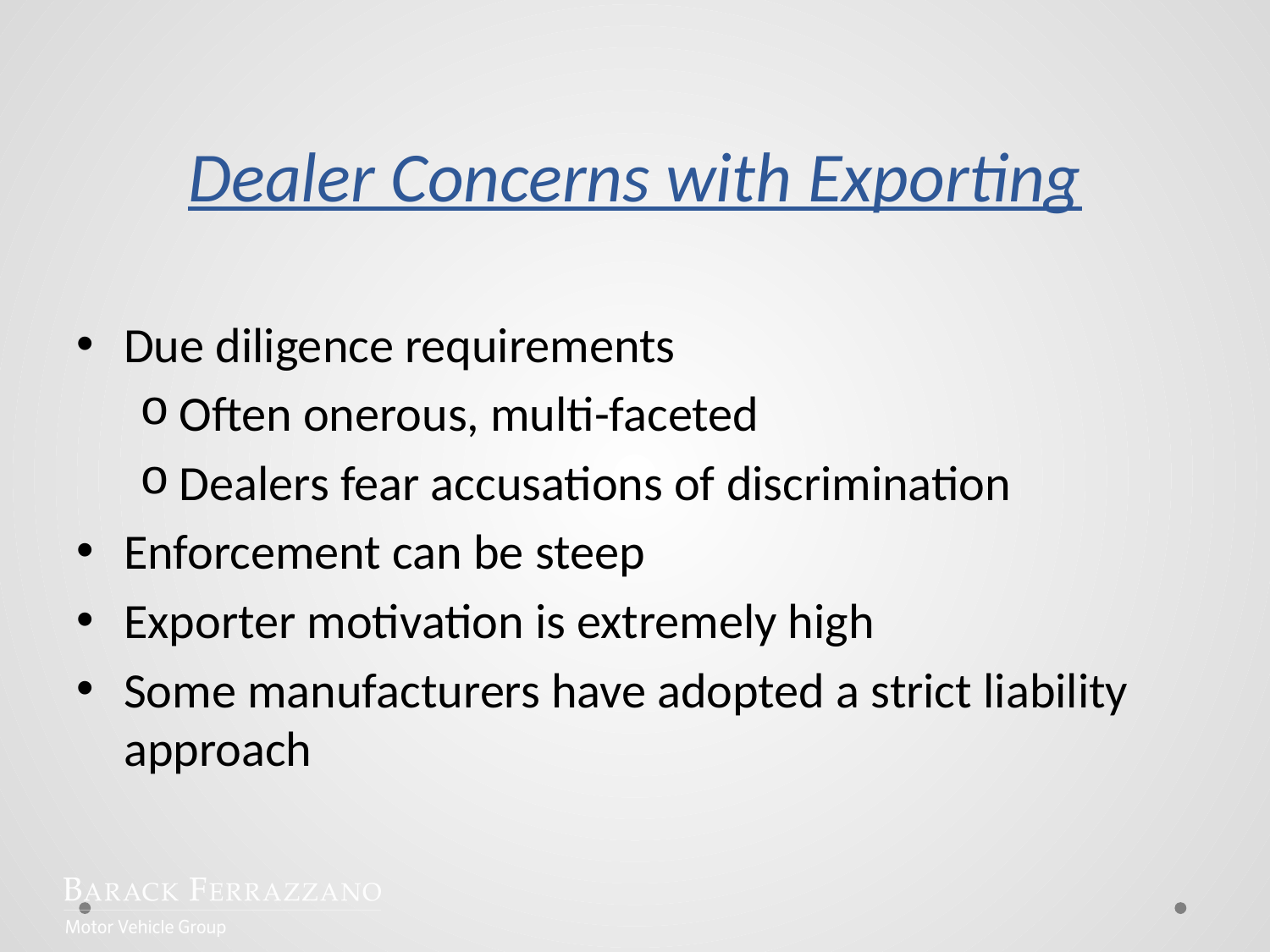

# Dealer Concerns with Exporting
Due diligence requirements
Often onerous, multi-faceted
Dealers fear accusations of discrimination
Enforcement can be steep
Exporter motivation is extremely high
Some manufacturers have adopted a strict liability approach